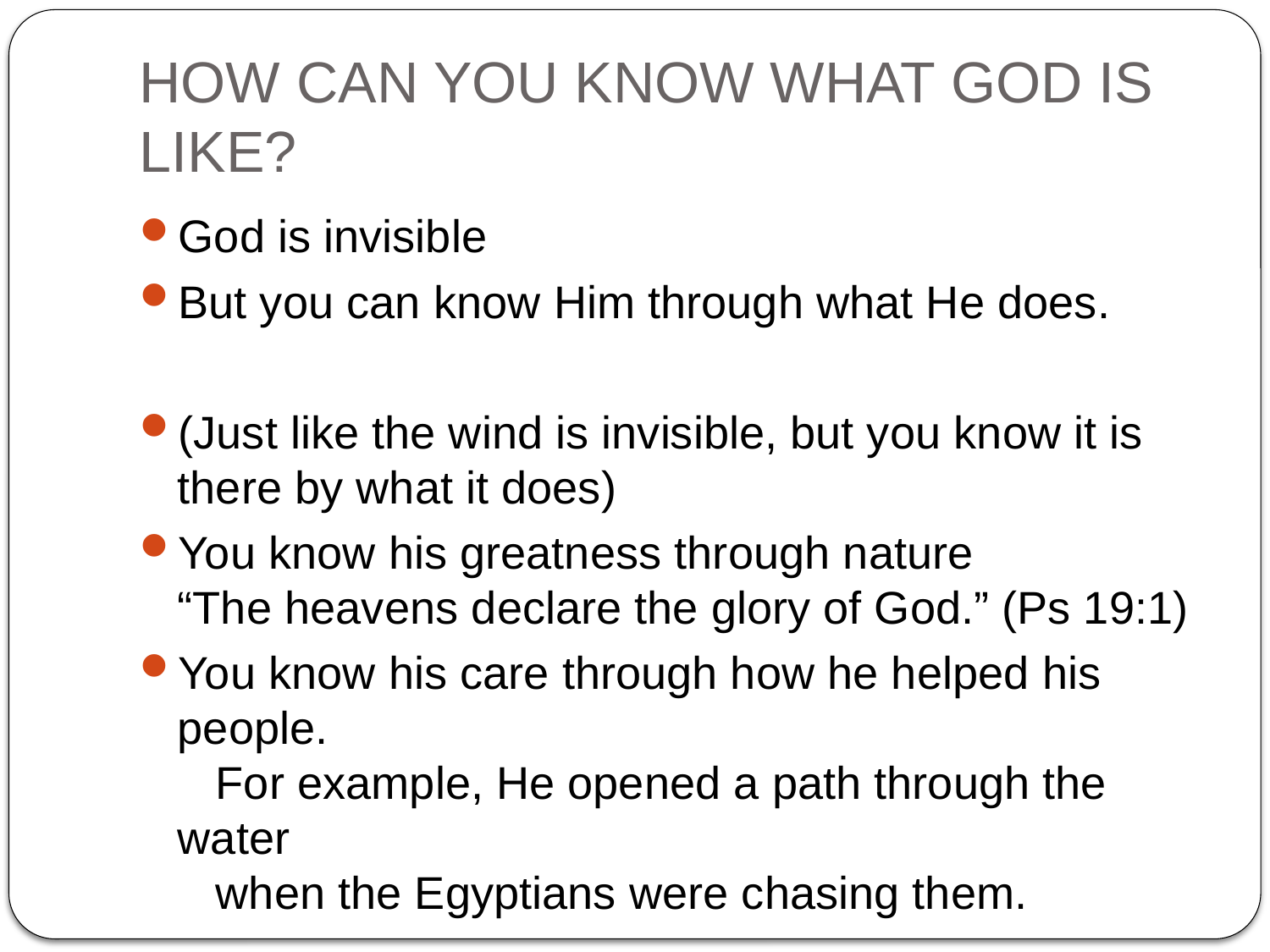

# HOW CAN YOU KNOW WHAT GOD IS LIKE?
God is invisible
But you can know Him through what He does.

(Just like the wind is invisible, but you know it is there by what it does)
You know his greatness through nature
“The heavens declare the glory of God.” (Ps 19:1)
You know his care through how he helped his people.
   For example, He opened a path through the water
   when the Egyptians were chasing them.